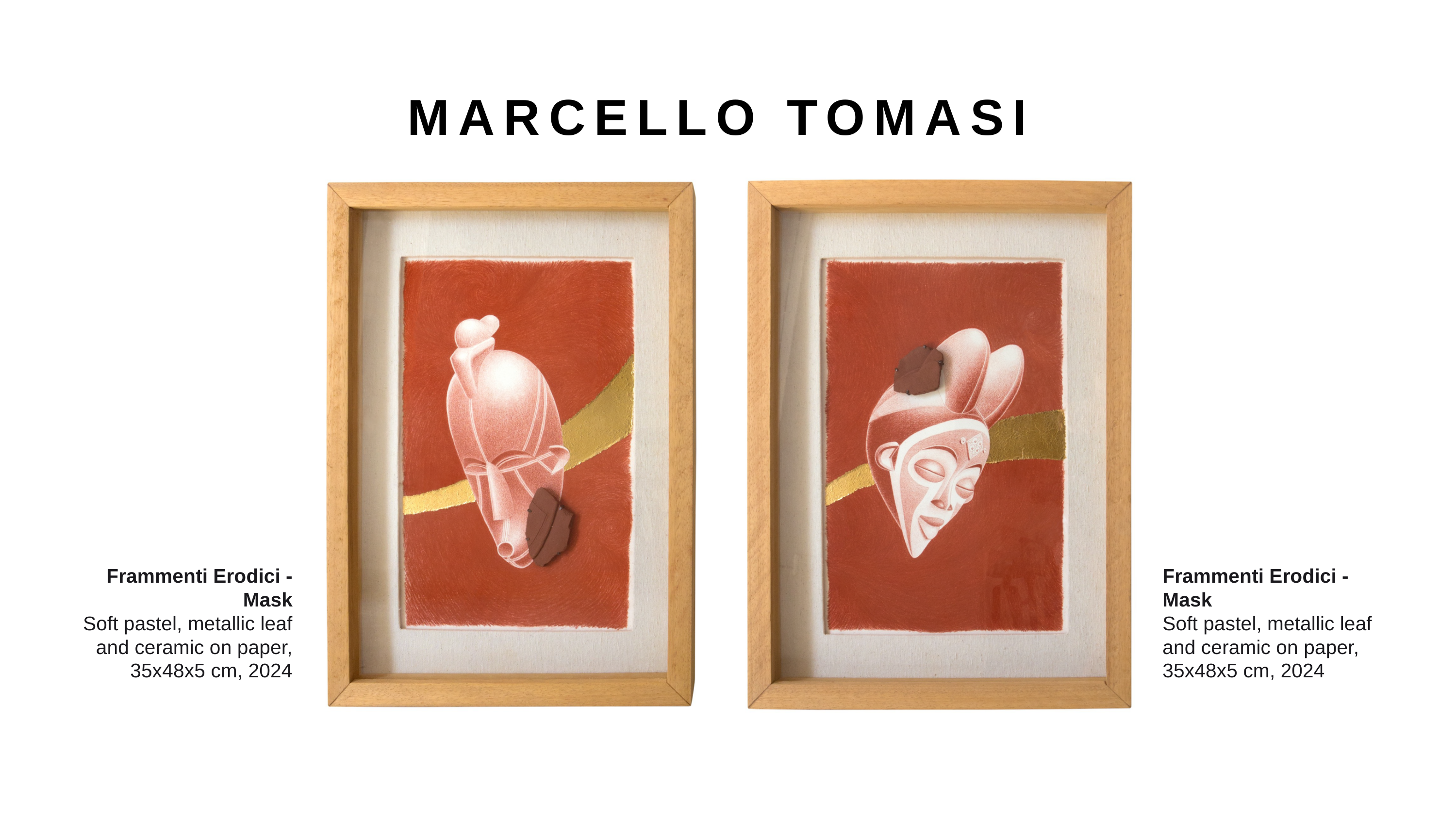

MARCELLO TOMASI

Frammenti Erodici - Mask
Soft pastel, metallic leaf and ceramic on paper, 35x48x5 cm, 2024
Frammenti Erodici - Mask
Soft pastel, metallic leaf and ceramic on paper, 35x48x5 cm, 2024